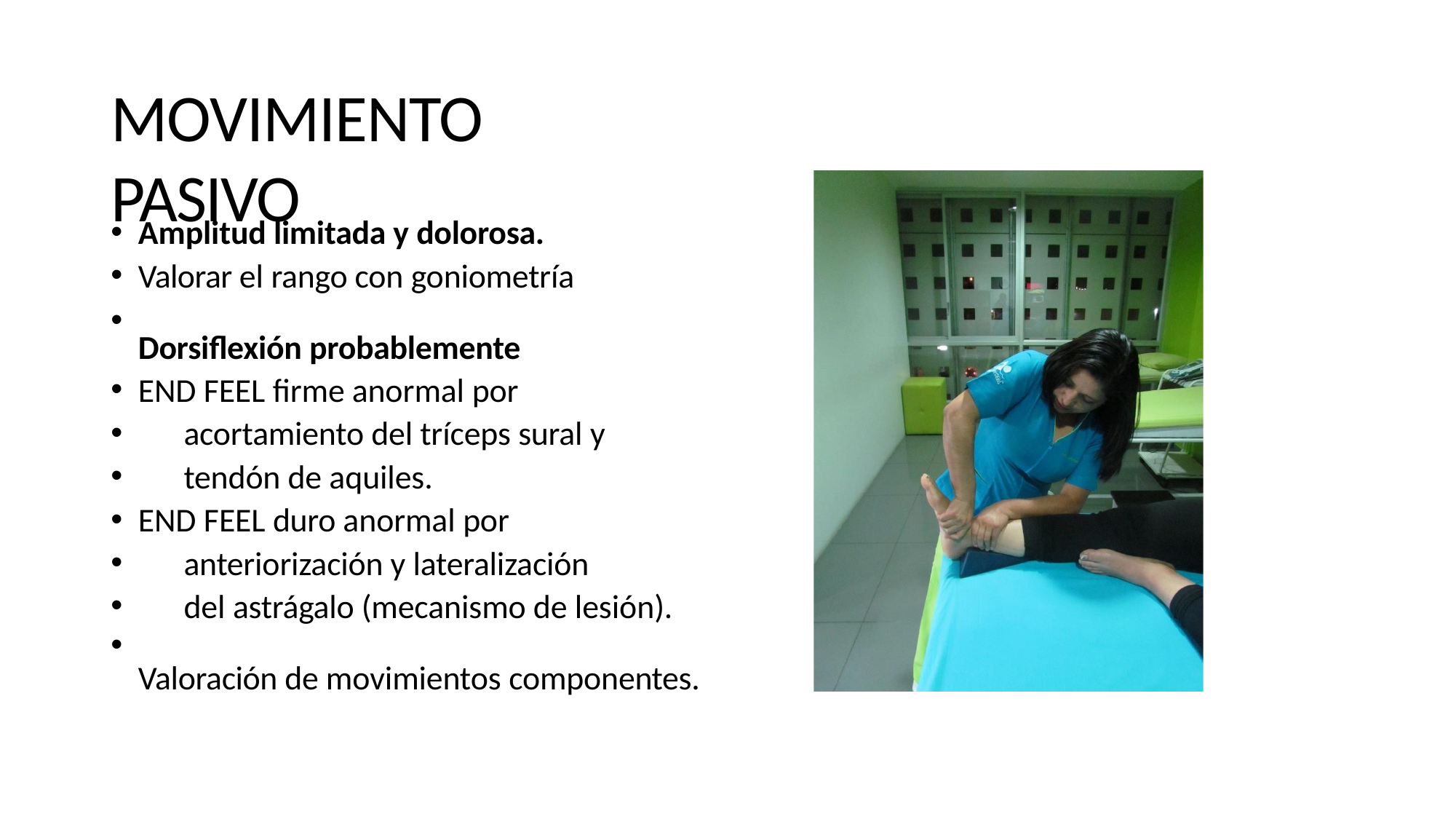

# MOVIMIENTO PASIVO

Amplitud limitada y dolorosa.
Valorar el rango con goniometría
•
Dorsiflexión probablemente
END FEEL firme anormal por
acortamiento del tríceps sural y
tendón de aquiles.
END FEEL duro anormal por
anteriorización y lateralización
del astrágalo (mecanismo de lesión).
•
Valoración de movimientos componentes.